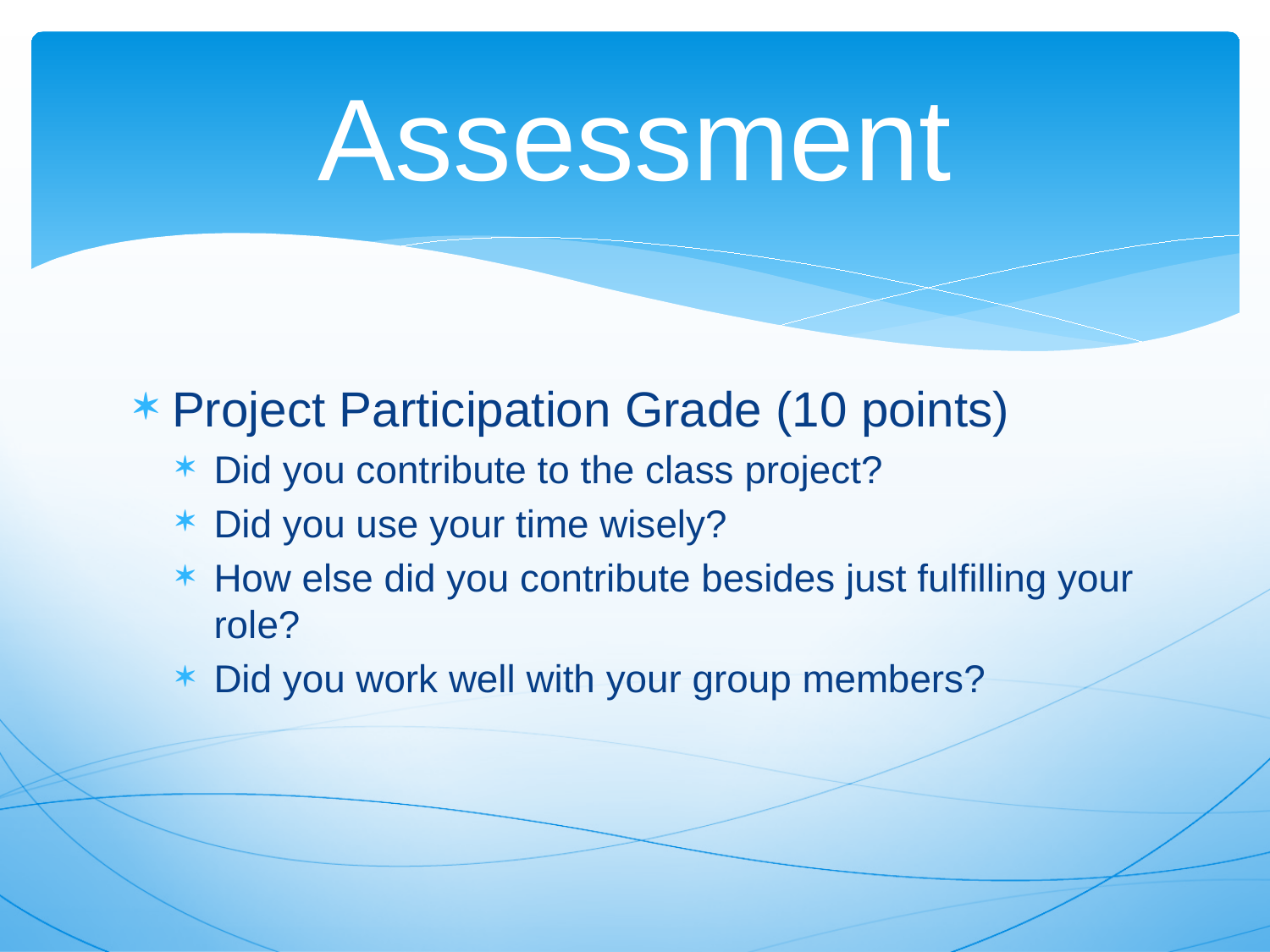

# Assessment
Project Participation Grade (10 points)
Did you contribute to the class project?
Did you use your time wisely?
How else did you contribute besides just fulfilling your role?
Did you work well with your group members?